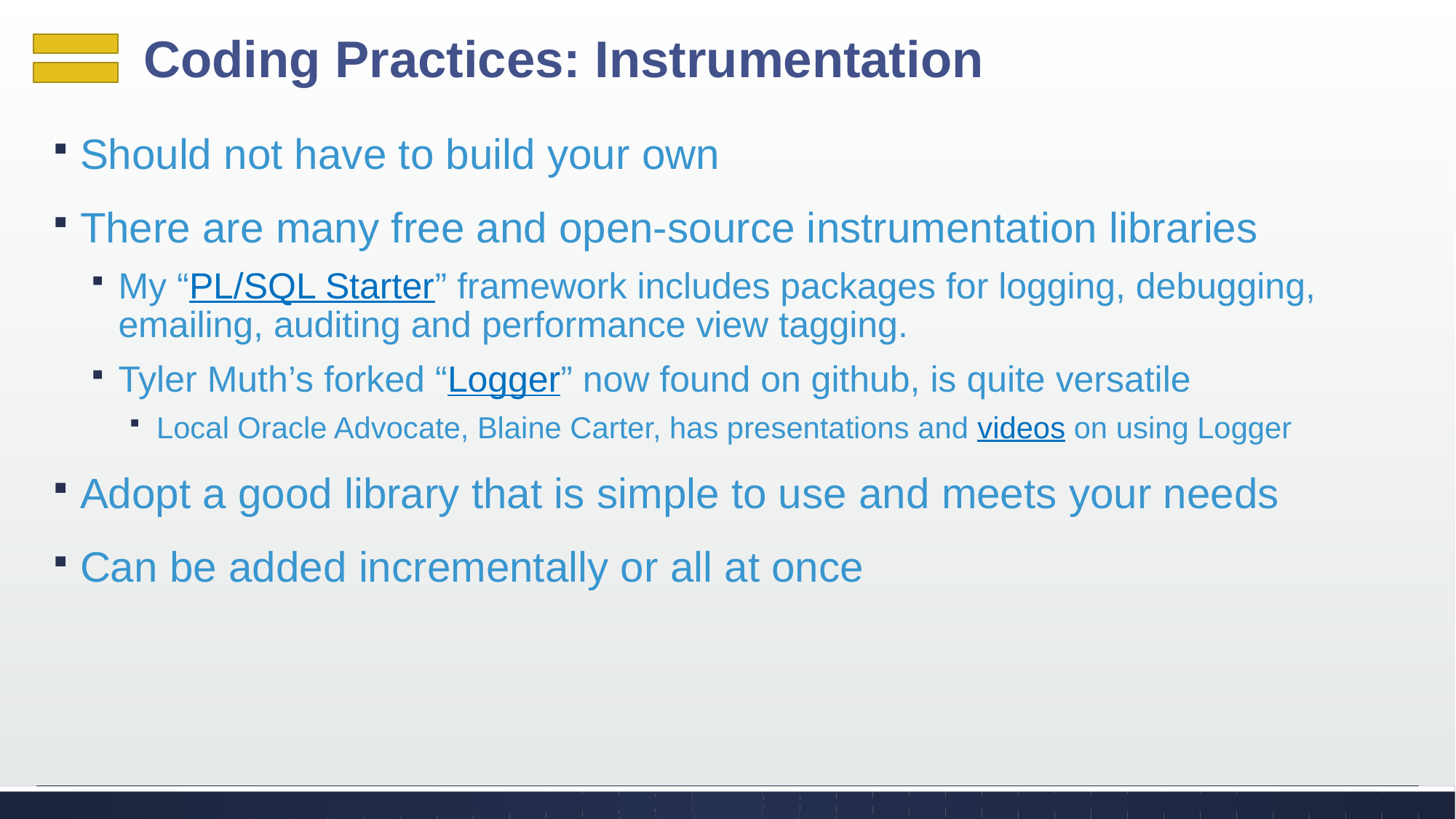

# Coding Practices: Instrumentation
Should not have to build your own
There are many free and open-source instrumentation libraries
My “PL/SQL Starter” framework includes packages for logging, debugging, emailing, auditing and performance view tagging.
Tyler Muth’s forked “Logger” now found on github, is quite versatile
Local Oracle Advocate, Blaine Carter, has presentations and videos on using Logger
Adopt a good library that is simple to use and meets your needs
Can be added incrementally or all at once